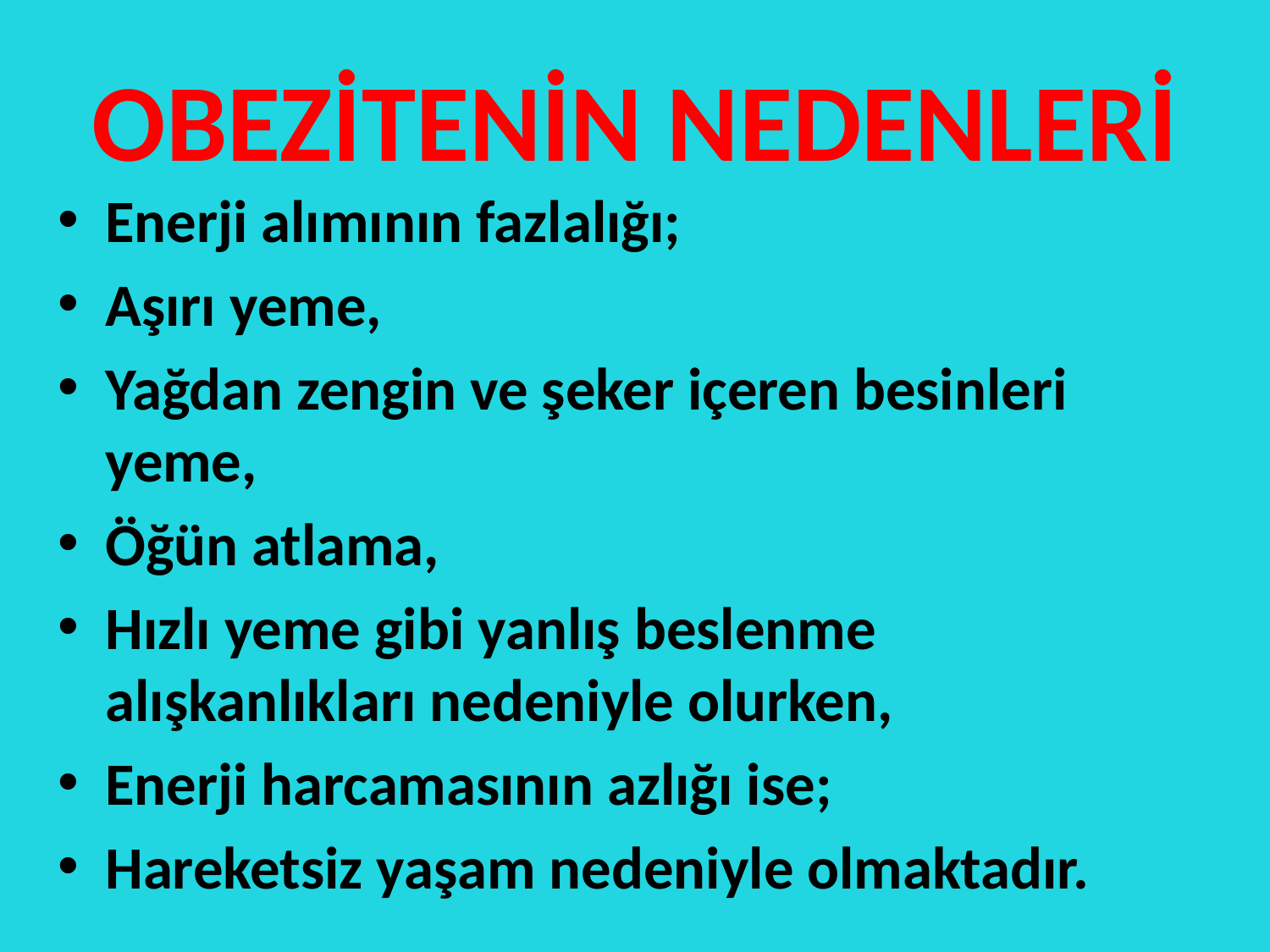

# OBEZİTENİN NEDENLERİ
Enerji alımının fazlalığı;
Aşırı yeme,
Yağdan zengin ve şeker içeren besinleri yeme,
Öğün atlama,
Hızlı yeme gibi yanlış beslenme alışkanlıkları nedeniyle olurken,
Enerji harcamasının azlığı ise;
Hareketsiz yaşam nedeniyle olmaktadır.